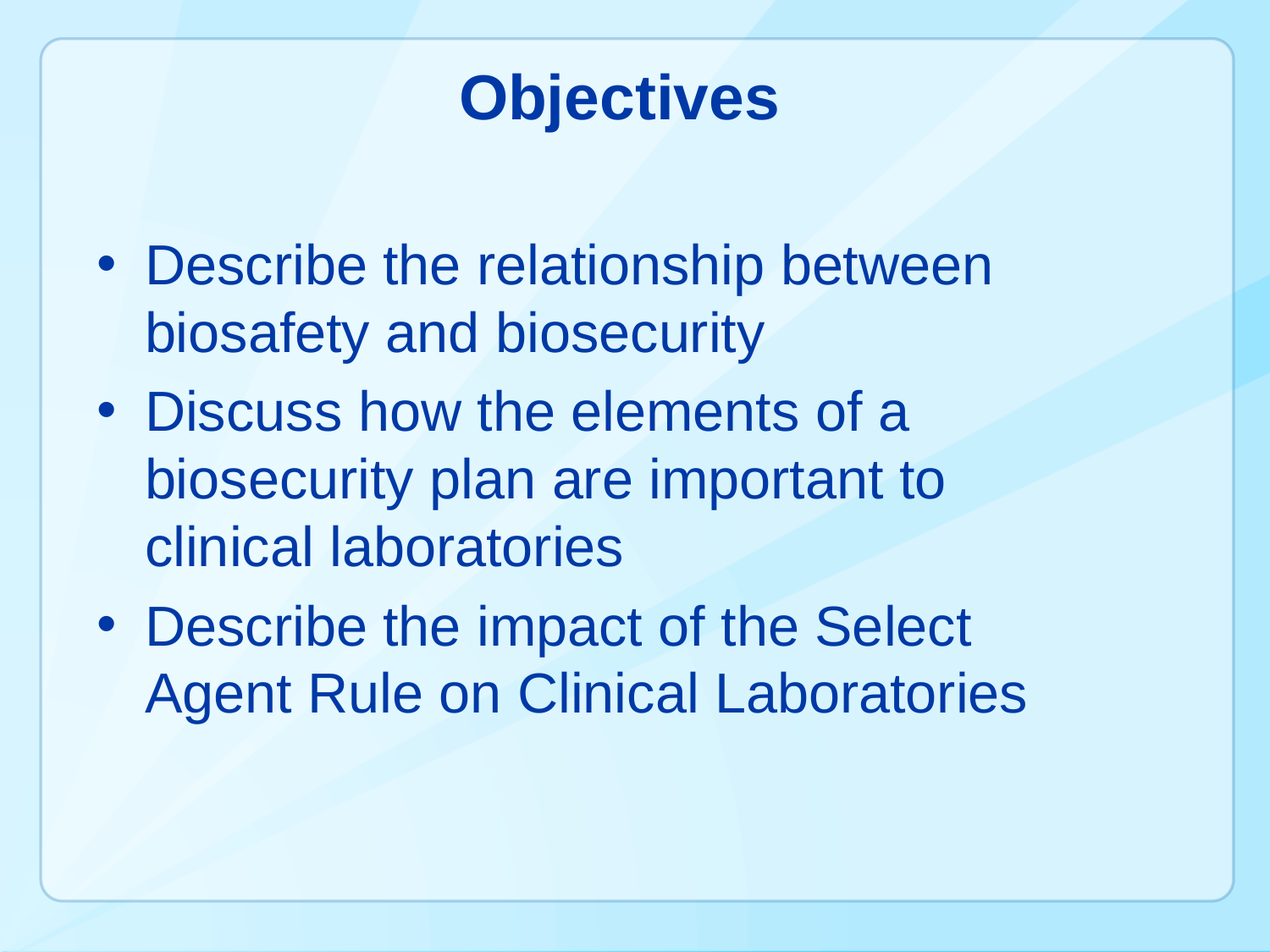

# Objectives
Describe the relationship between biosafety and biosecurity
Discuss how the elements of a biosecurity plan are important to clinical laboratories
Describe the impact of the Select Agent Rule on Clinical Laboratories